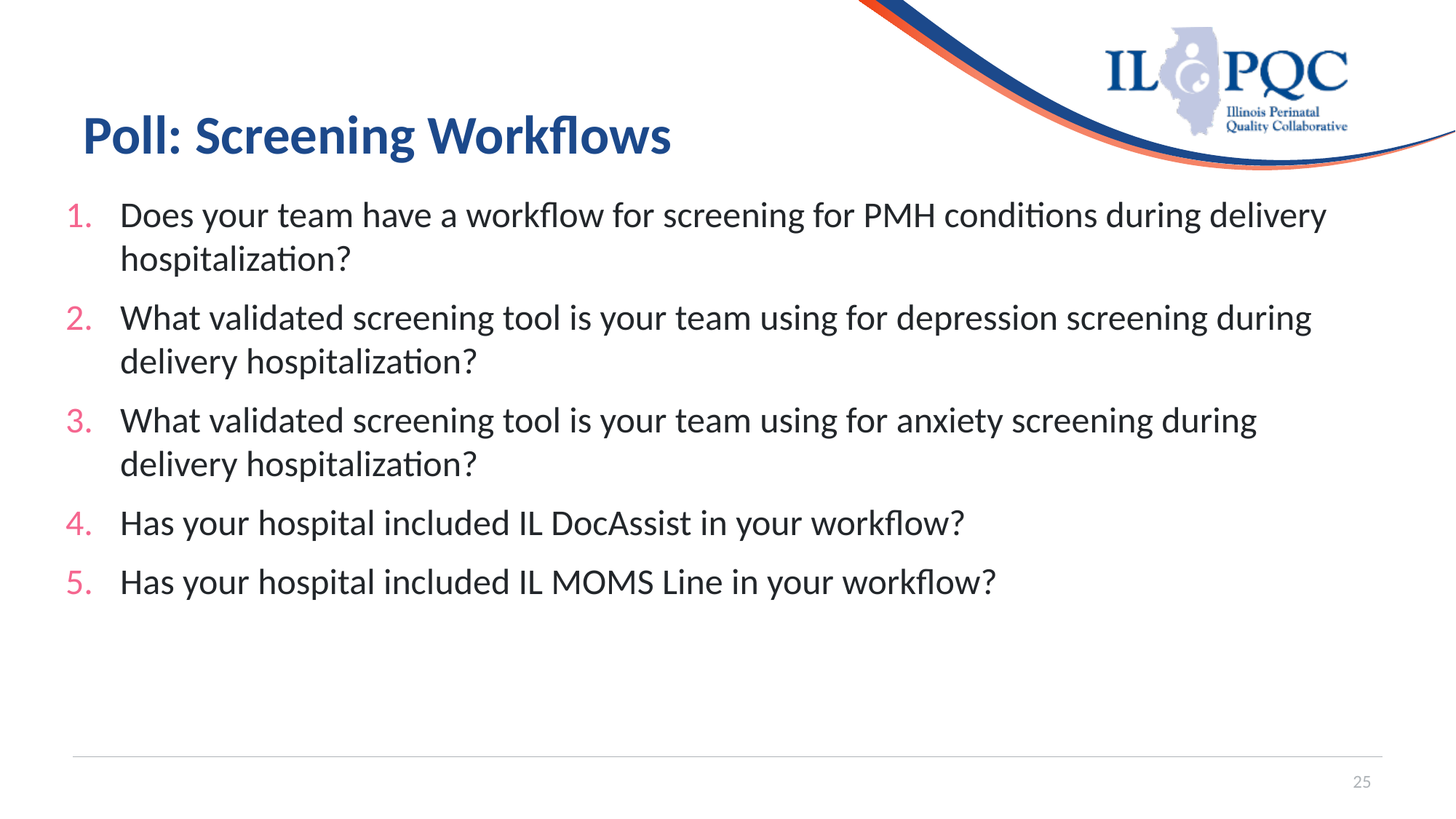

# Poll: Screening Workflows
Does your team have a workflow for screening for PMH conditions during delivery hospitalization?
What validated screening tool is your team using for depression screening during delivery hospitalization?
What validated screening tool is your team using for anxiety screening during delivery hospitalization?
Has your hospital included IL DocAssist in your workflow?
Has your hospital included IL MOMS Line in your workflow?
25